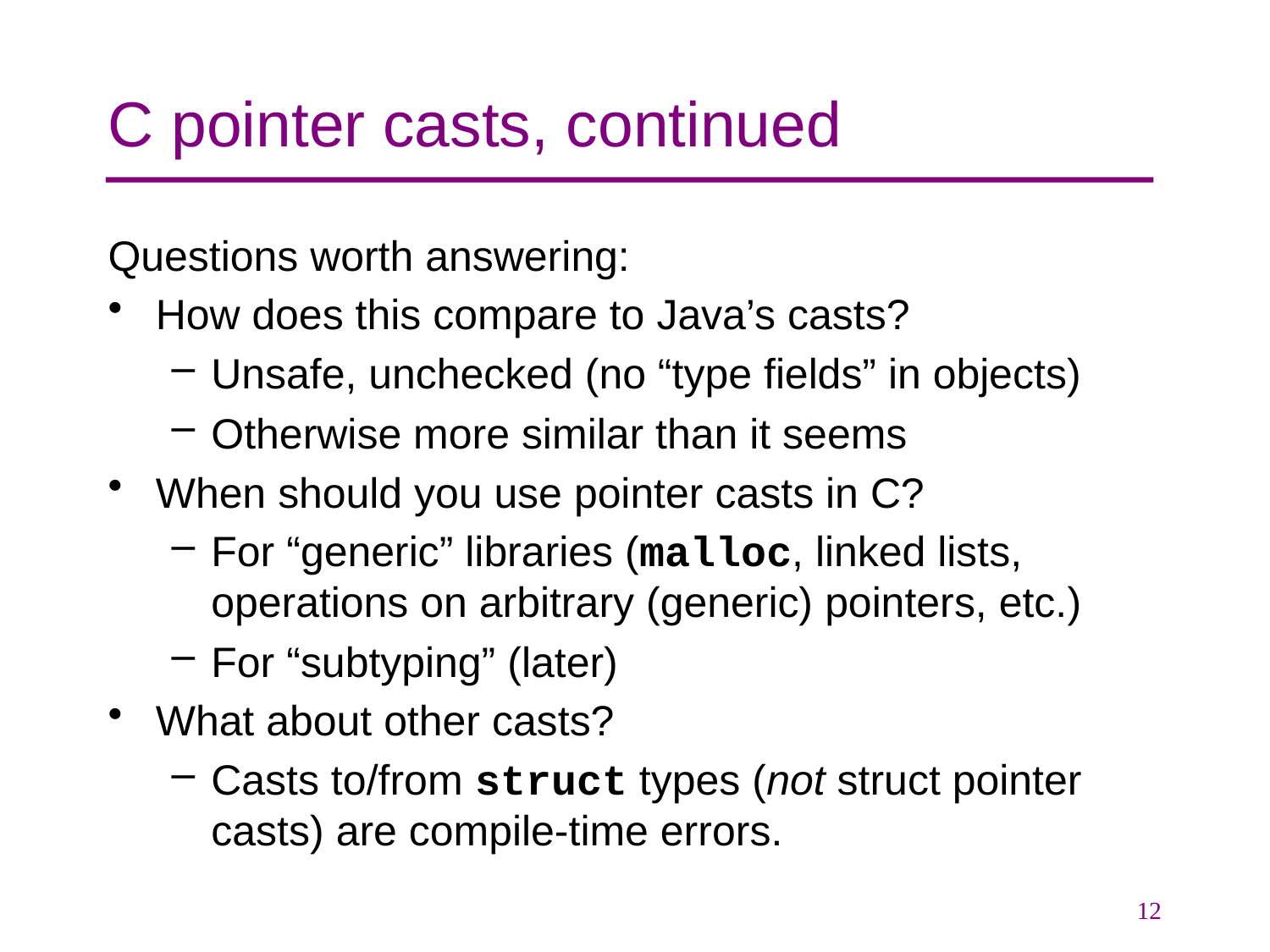

# C pointer casts, continued
Questions worth answering:
How does this compare to Java’s casts?
Unsafe, unchecked (no “type fields” in objects)
Otherwise more similar than it seems
When should you use pointer casts in C?
For “generic” libraries (malloc, linked lists, operations on arbitrary (generic) pointers, etc.)
For “subtyping” (later)
What about other casts?
Casts to/from struct types (not struct pointer casts) are compile-time errors.
12